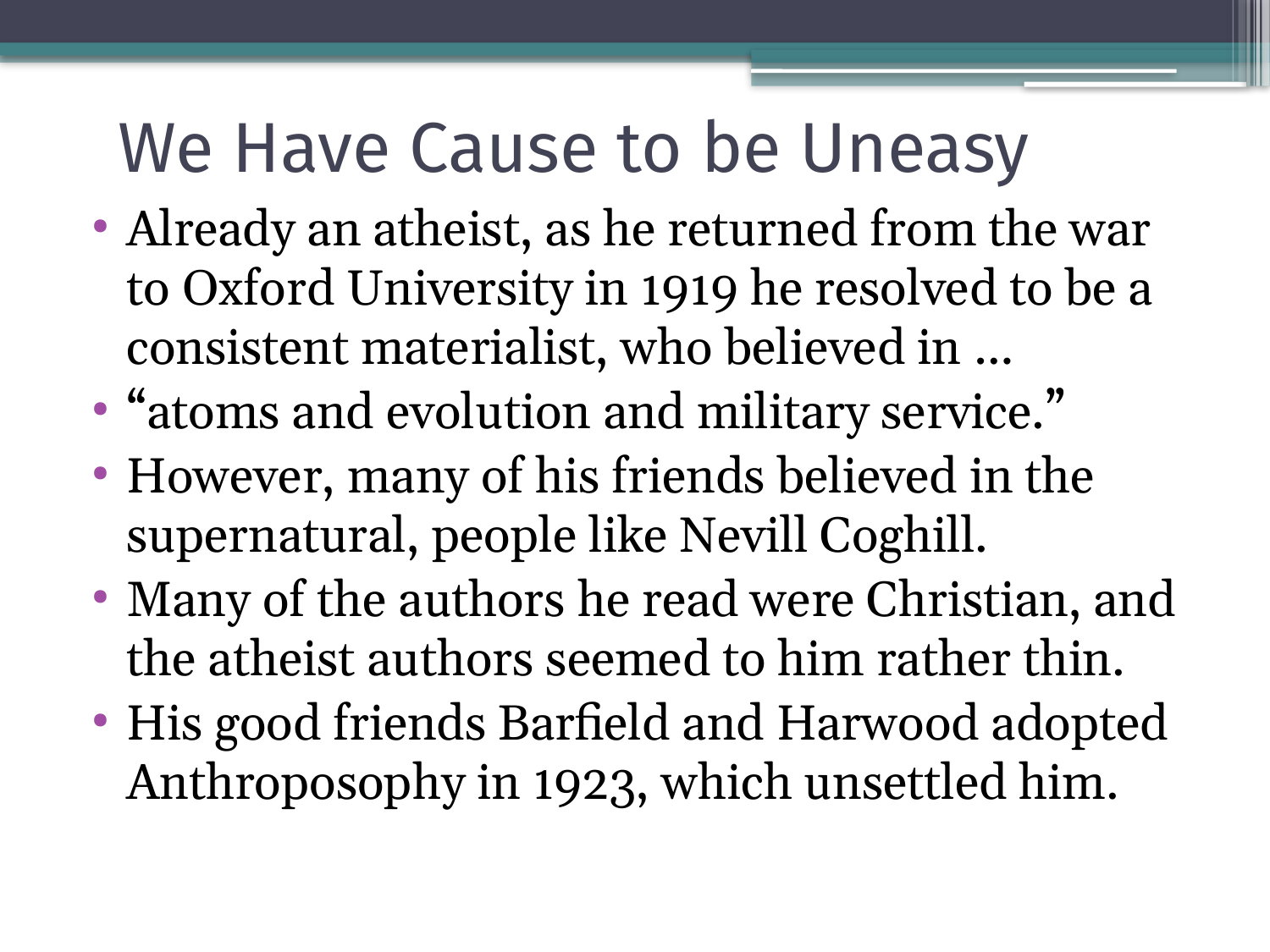

We Have Cause to be Uneasy
Already an atheist, as he returned from the war to Oxford University in 1919 he resolved to be a consistent materialist, who believed in …
“atoms and evolution and military service.”
However, many of his friends believed in the supernatural, people like Nevill Coghill.
Many of the authors he read were Christian, and the atheist authors seemed to him rather thin.
His good friends Barfield and Harwood adopted Anthroposophy in 1923, which unsettled him.